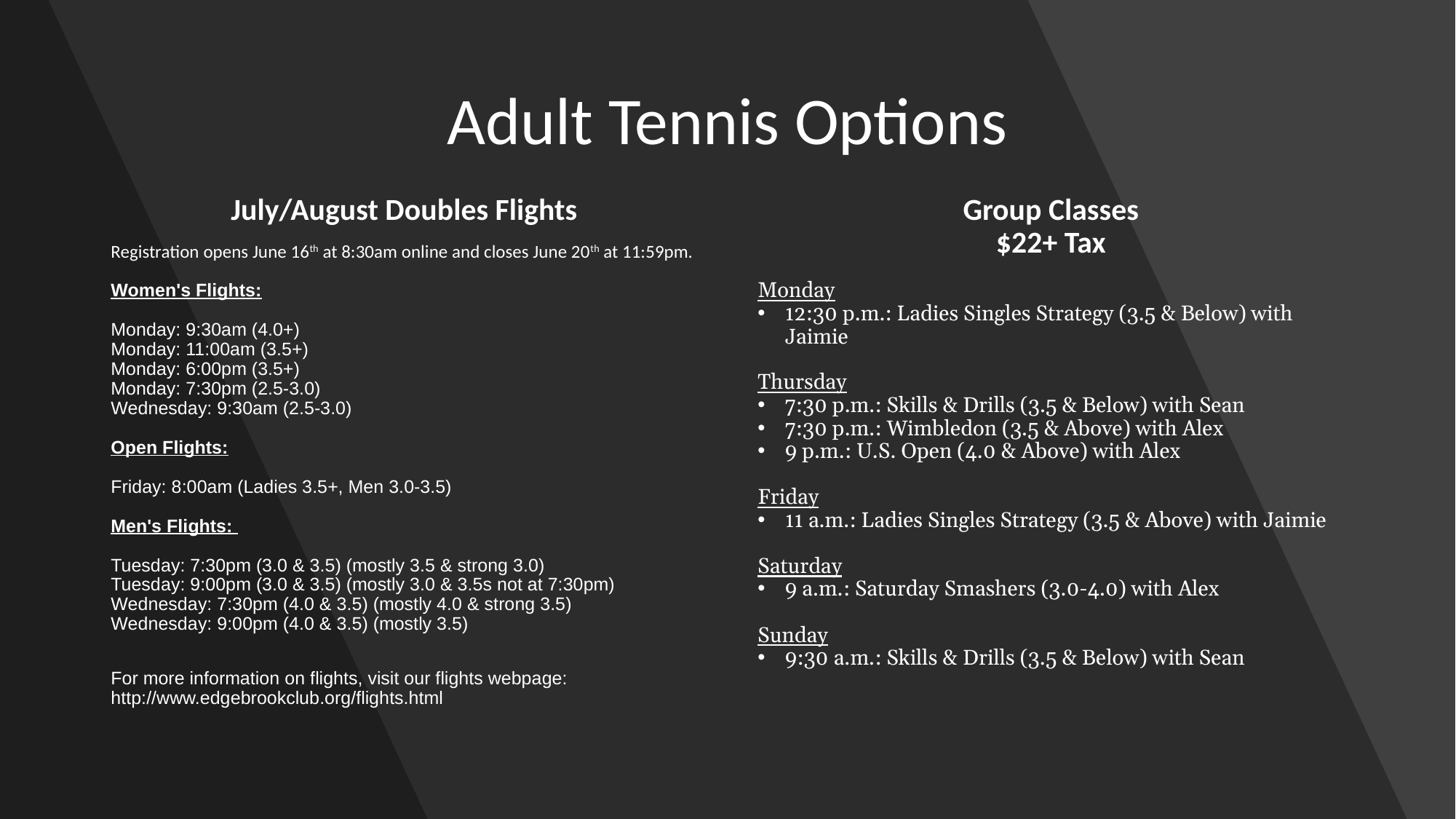

# Adult Tennis Options
July/August Doubles Flights
Registration opens June 16th at 8:30am online and closes June 20th at 11:59pm.

Women's Flights:
Monday: 9:30am (4.0+)
Monday: 11:00am (3.5+)
Monday: 6:00pm (3.5+)
Monday: 7:30pm (2.5-3.0)
Wednesday: 9:30am (2.5-3.0)

Open Flights:
Friday: 8:00am (Ladies 3.5+, Men 3.0-3.5)

Men's Flights:
Tuesday: 7:30pm (3.0 & 3.5) (mostly 3.5 & strong 3.0)
Tuesday: 9:00pm (3.0 & 3.5) (mostly 3.0 & 3.5s not at 7:30pm)
Wednesday: 7:30pm (4.0 & 3.5) (mostly 4.0 & strong 3.5)
Wednesday: 9:00pm (4.0 & 3.5) (mostly 3.5)

For more information on flights, visit our flights webpage: http://www.edgebrookclub.org/flights.html
Group Classes
$22+ Tax
Monday
12:30 p.m.: Ladies Singles Strategy (3.5 & Below) with Jaimie
Thursday
7:30 p.m.: Skills & Drills (3.5 & Below) with Sean
7:30 p.m.: Wimbledon (3.5 & Above) with Alex
9 p.m.: U.S. Open (4.0 & Above) with Alex
Friday
11 a.m.: Ladies Singles Strategy (3.5 & Above) with Jaimie
Saturday
9 a.m.: Saturday Smashers (3.0-4.0) with Alex
Sunday
9:30 a.m.: Skills & Drills (3.5 & Below) with Sean